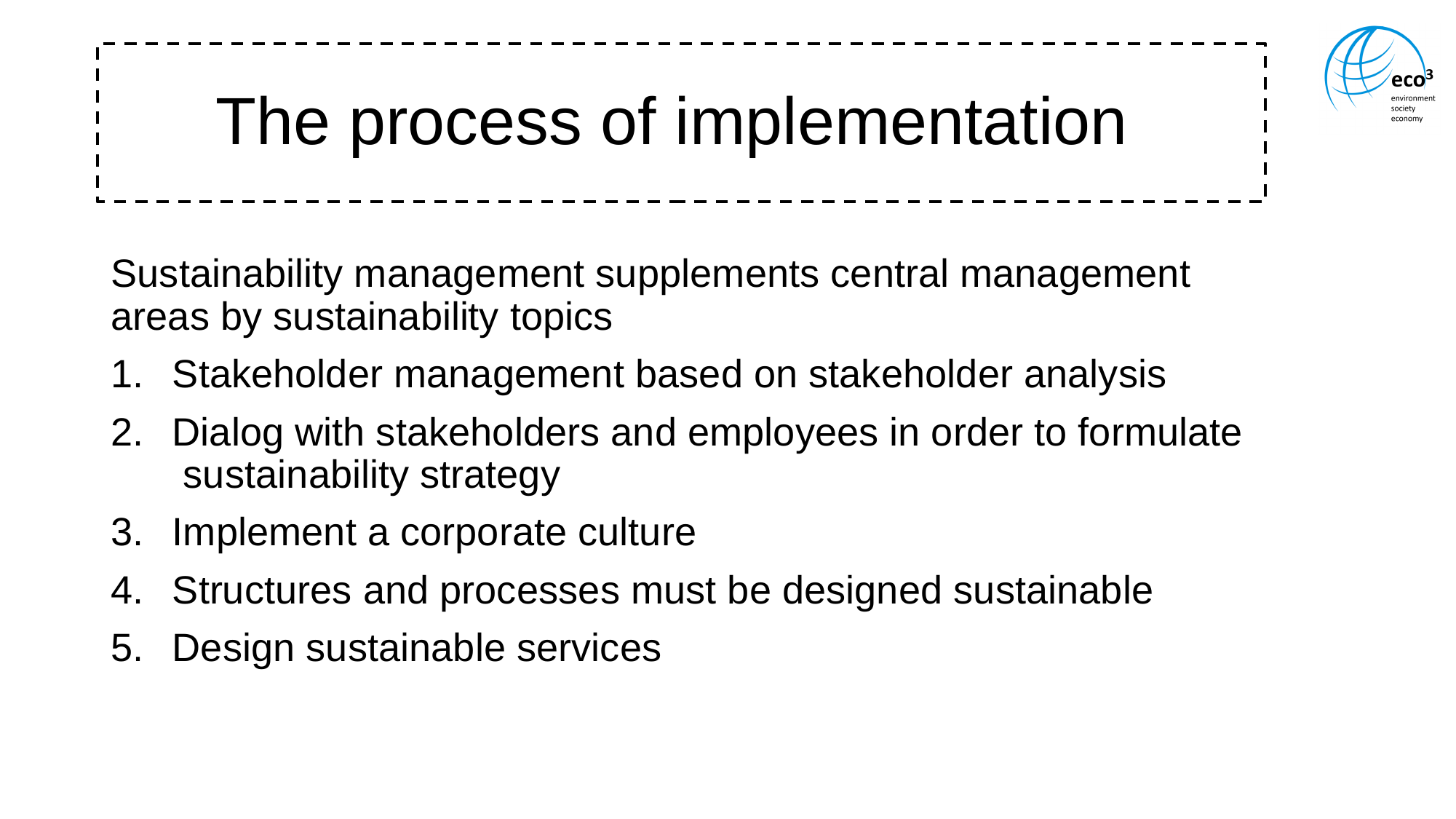

# The process of implementation
Sustainability management supplements central management areas by sustainability topics
Stakeholder management based on stakeholder analysis
Dialog with stakeholders and employees in order to formulate  sustainability strategy
Implement a corporate culture
Structures and processes must be designed sustainable
Design sustainable services